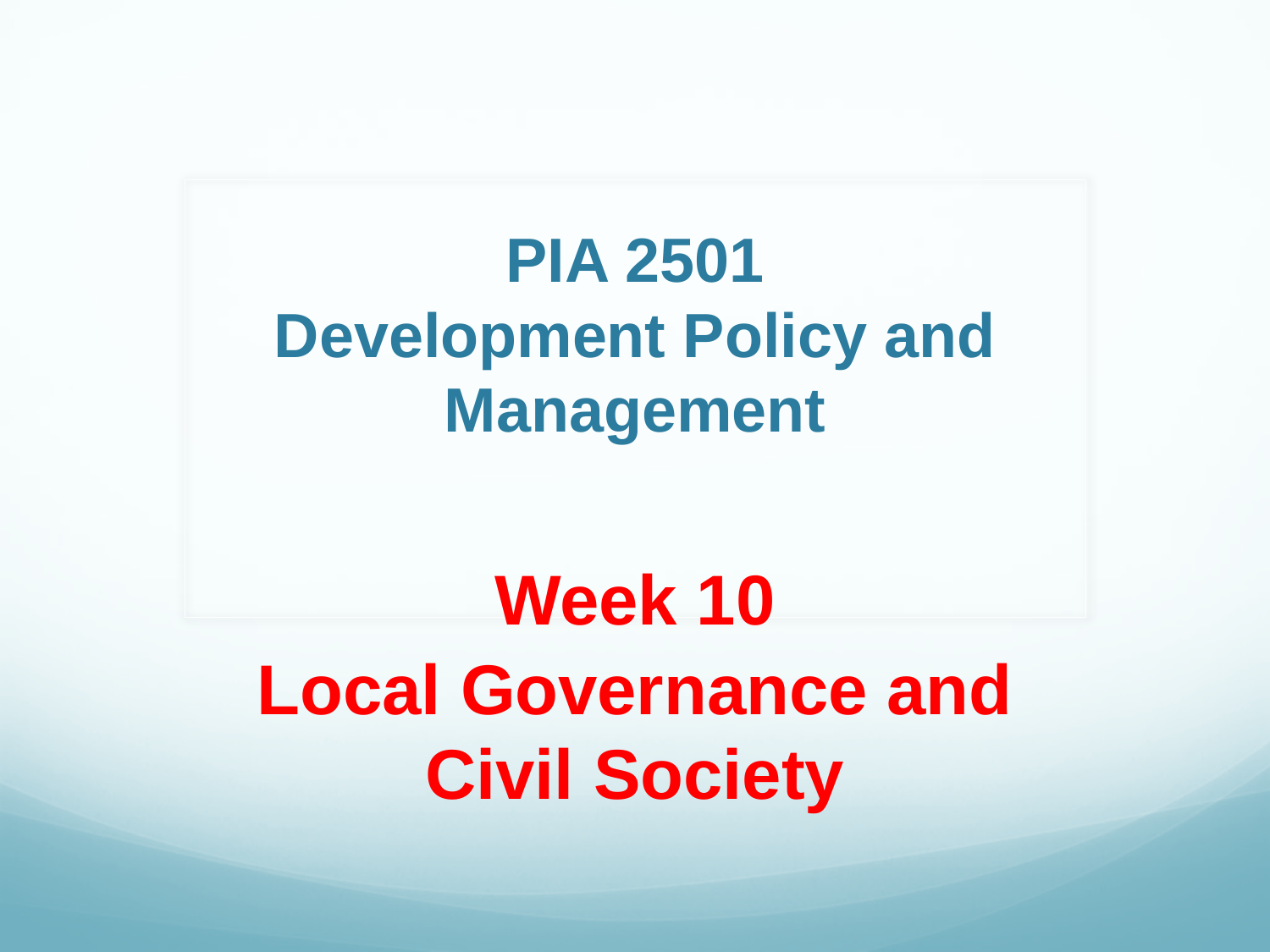

# PIA 2501 Development Policy and Management

Week 10
Local Governance and Civil Society